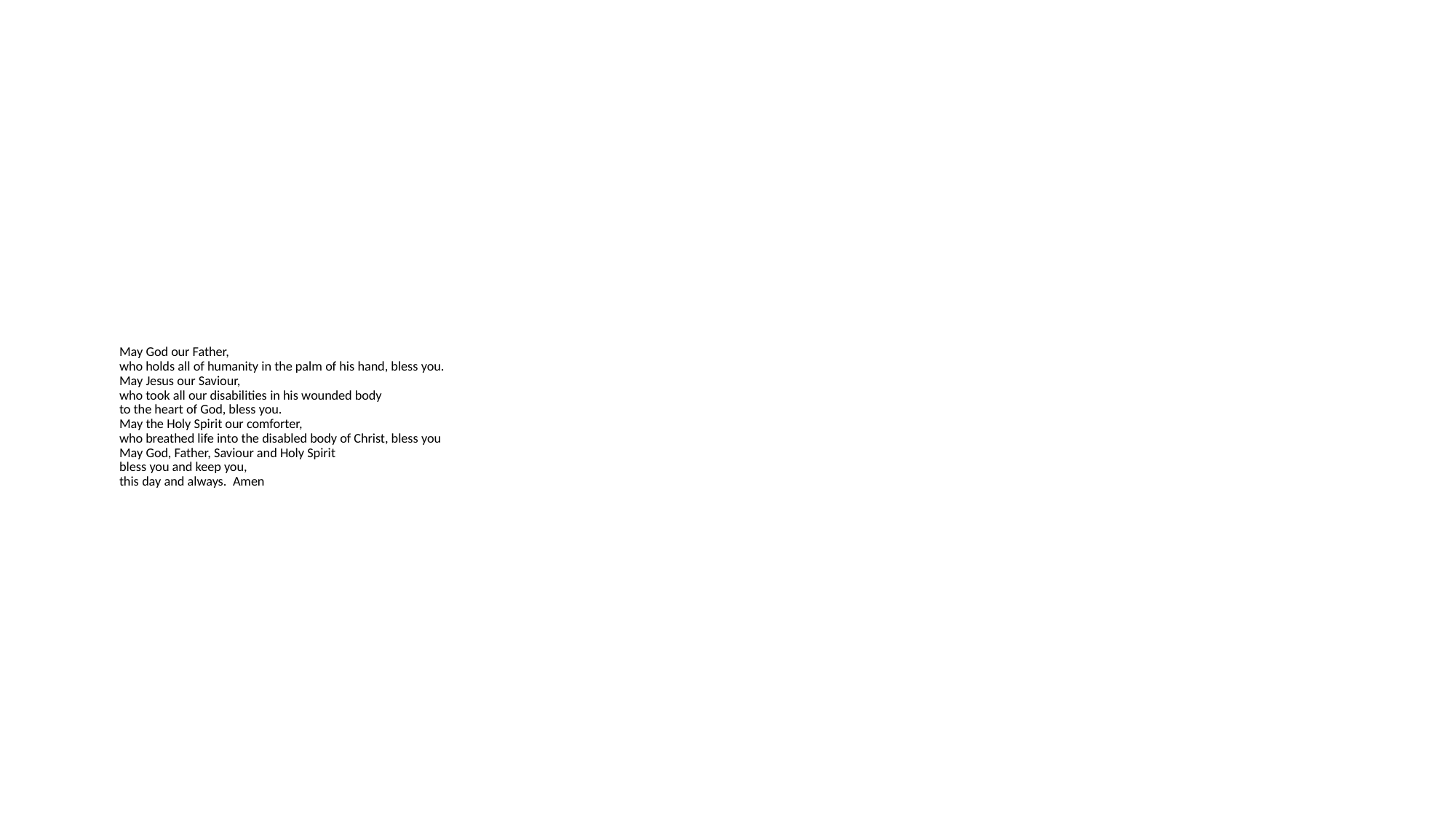

# May God our Father, who holds all of humanity in the palm of his hand, bless you. May Jesus our Saviour, who took all our disabilities in his wounded body to the heart of God, bless you. May the Holy Spirit our comforter, who breathed life into the disabled body of Christ, bless you May God, Father, Saviour and Holy Spirit bless you and keep you, this day and always.  Amen